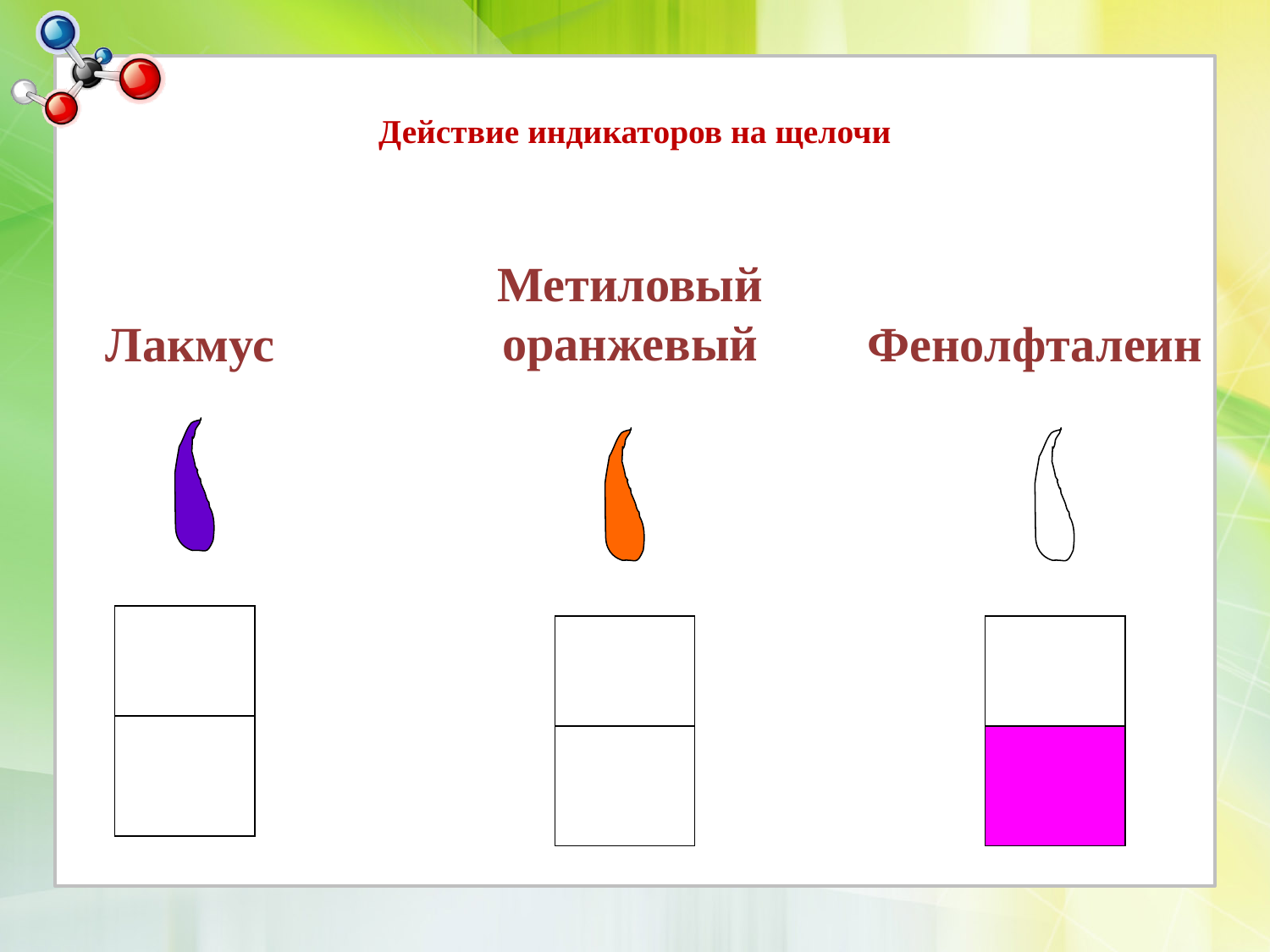

# Действие индикаторов на щелочи

Метиловый оранжевый
Лакмус
Фенолфталеин